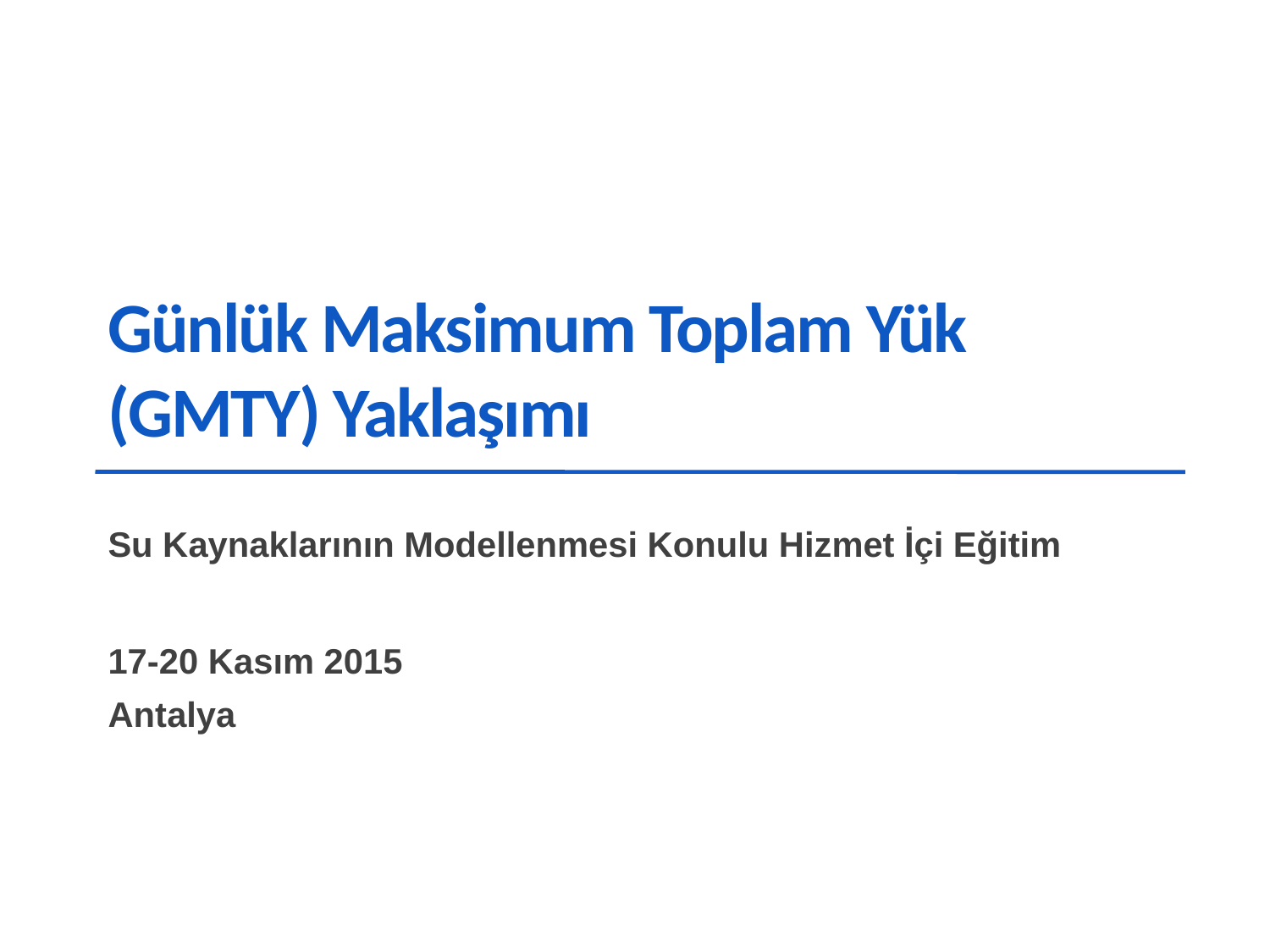

# Günlük Maksimum Toplam Yük (GMTY) Yaklaşımı
Su Kaynaklarının Modellenmesi Konulu Hizmet İçi Eğitim

17-20 Kasım 2015
Antalya